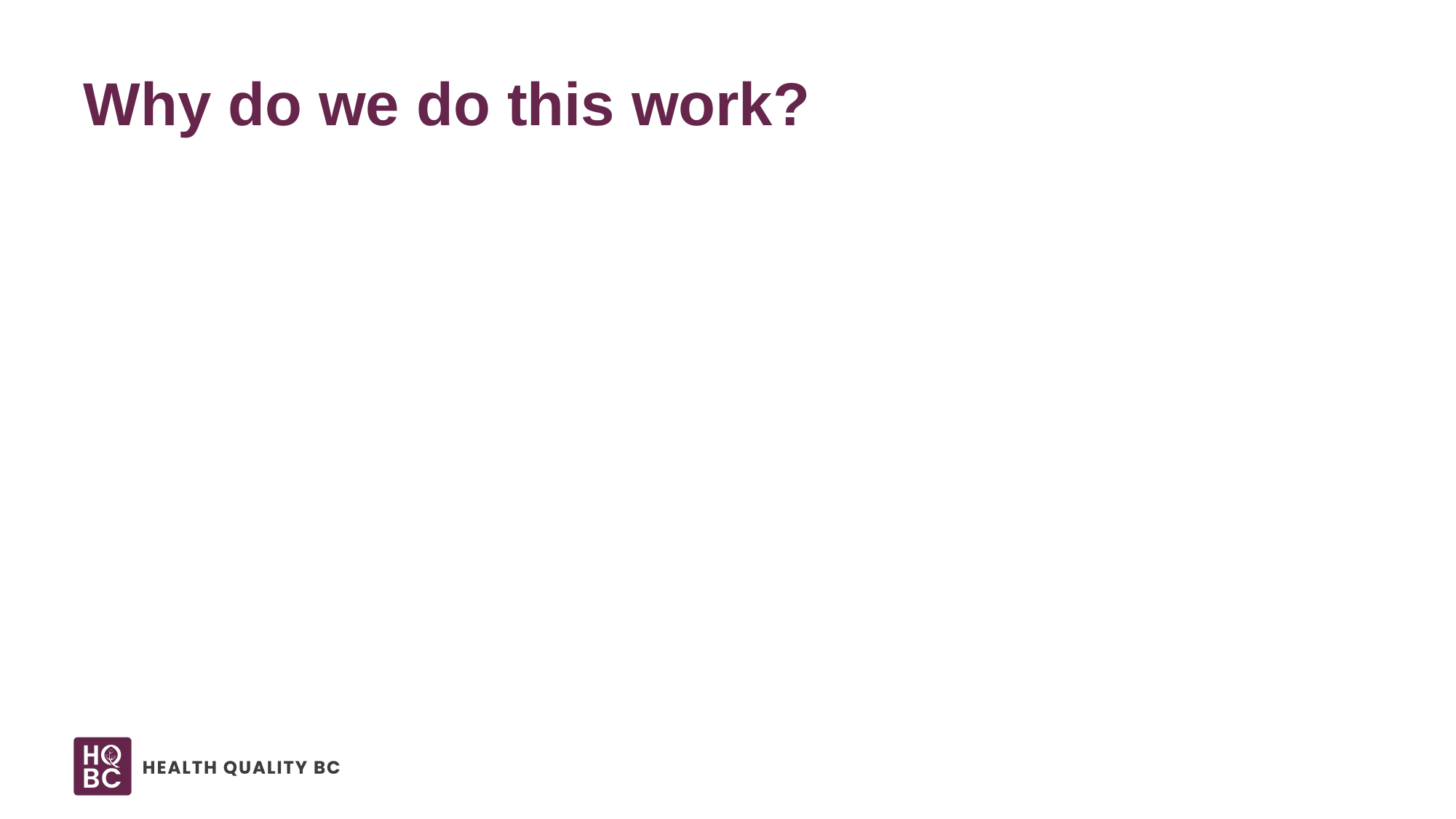

# Why do we do this work?